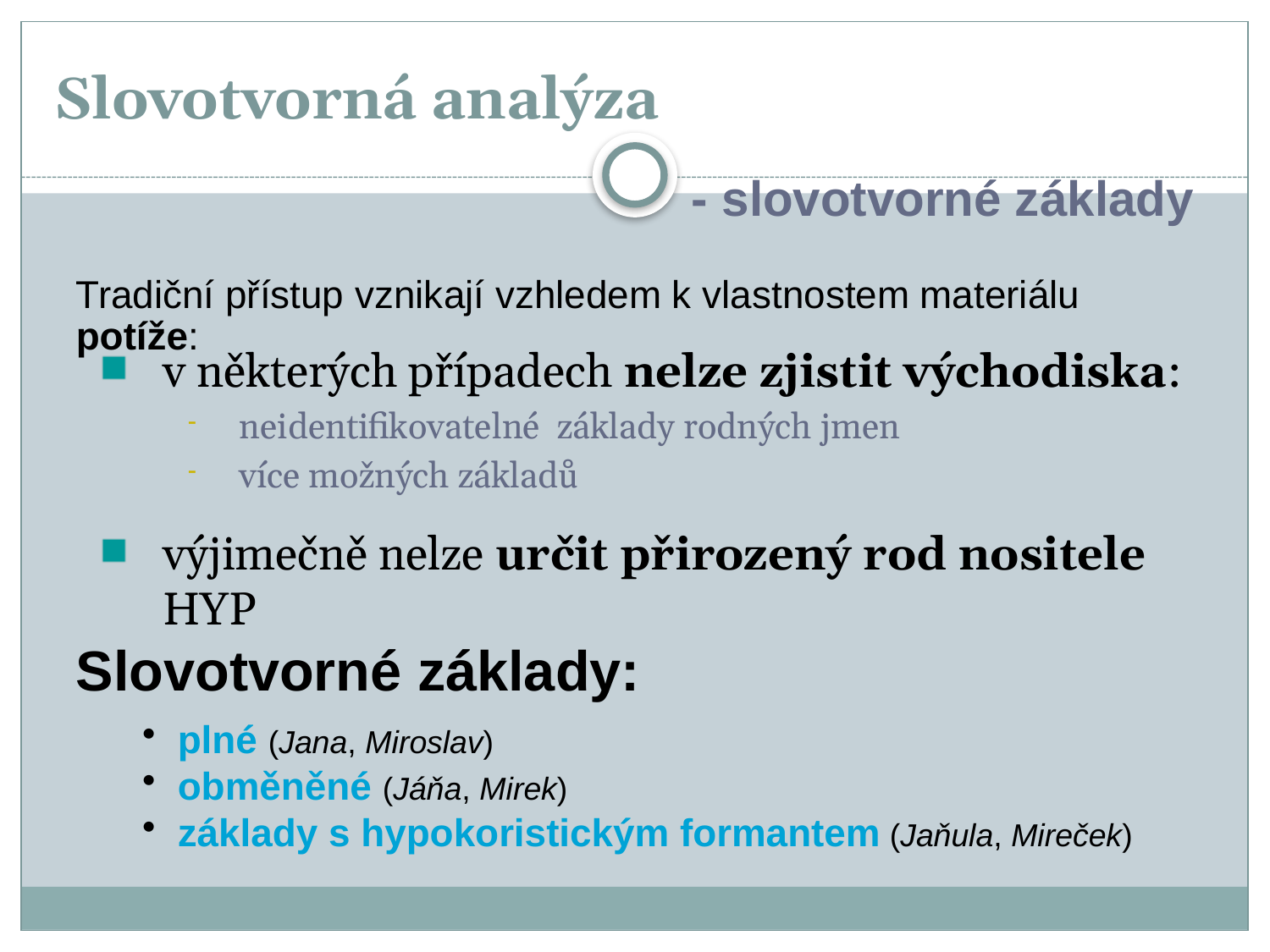

# Slovotvorná analýza
- slovotvorné základy

v některých případech nelze zjistit východiska:
neidentifikovatelné  základy rodných jmen
více možných základů

výjimečně nelze určit přirozený rod nositele HYP
Tradiční přístup vznikají vzhledem k vlastnostem materiálu potíže:
Slovotvorné základy:
  plné (Jana, Miroslav)
  obměněné (Jáňa, Mirek)
  základy s hypokoristickým formantem (Jaňula, Mireček)